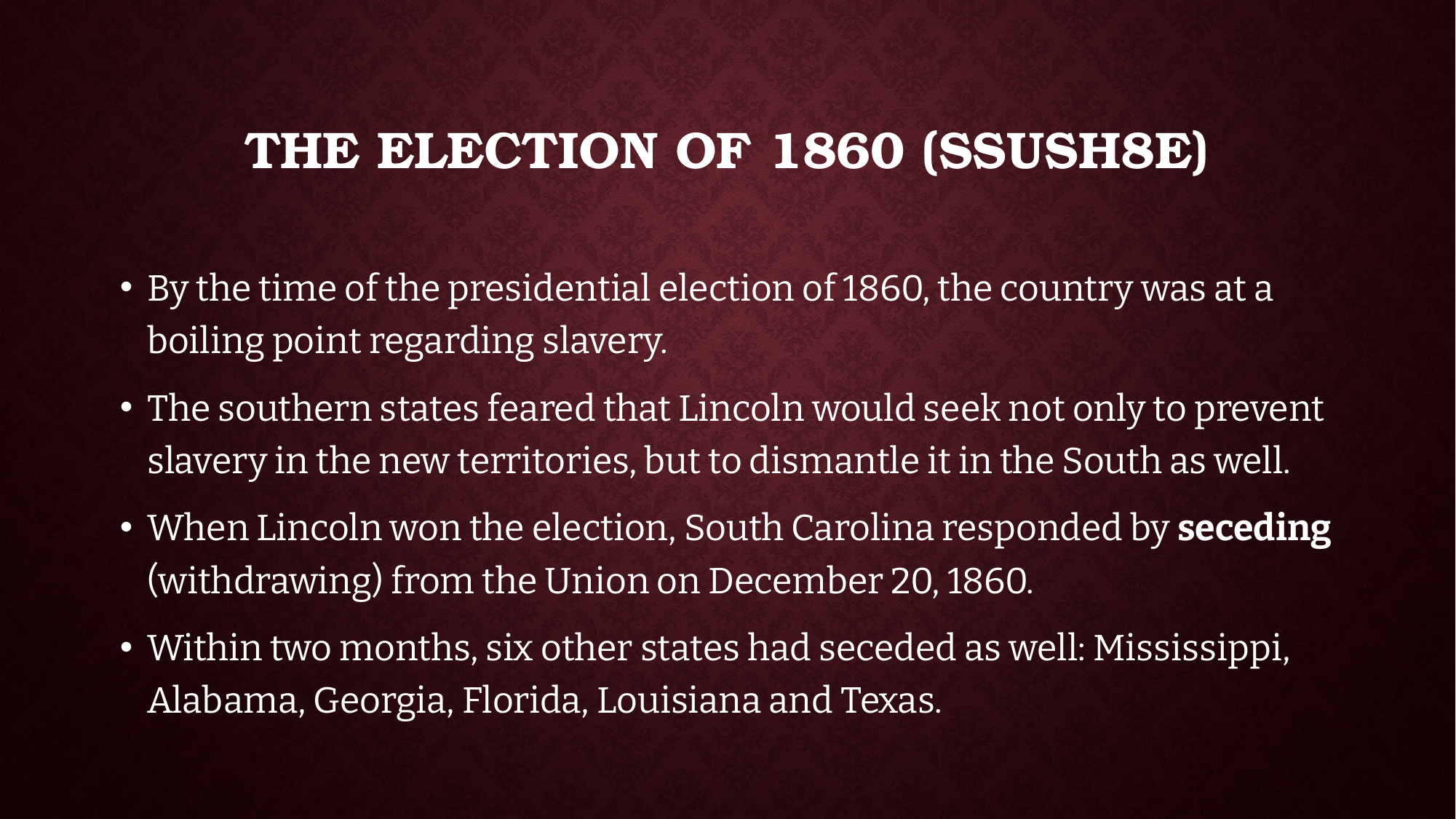

# The Election of 1860 (SSUSH8e)
By the time of the presidential election of 1860, the country was at a boiling point regarding slavery.
The southern states feared that Lincoln would seek not only to prevent slavery in the new territories, but to dismantle it in the South as well.
When Lincoln won the election, South Carolina responded by seceding (withdrawing) from the Union on December 20, 1860.
Within two months, six other states had seceded as well: Mississippi, Alabama, Georgia, Florida, Louisiana and Texas.